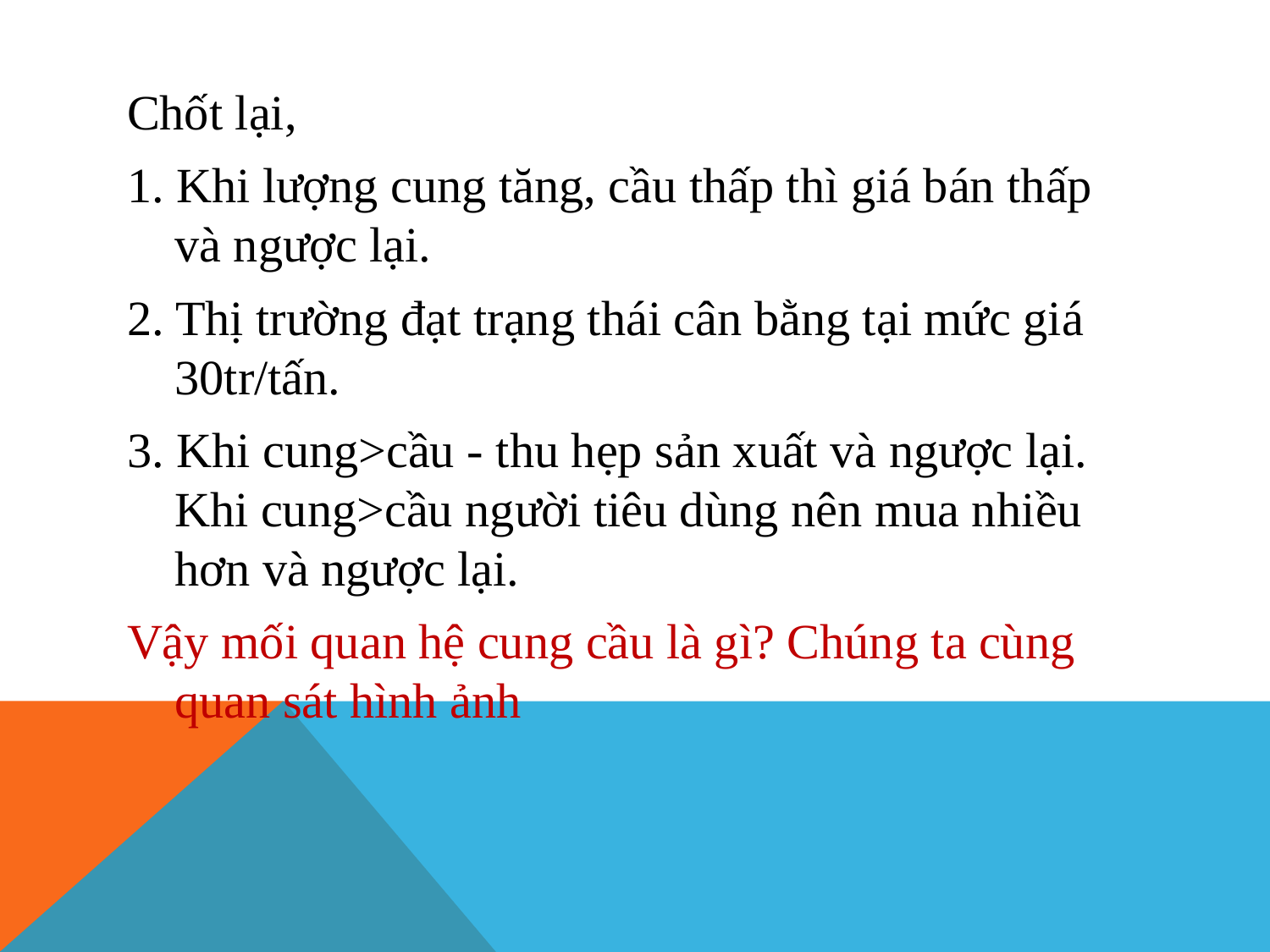

Chốt lại,
1. Khi lượng cung tăng, cầu thấp thì giá bán thấp và ngược lại.
2. Thị trường đạt trạng thái cân bằng tại mức giá 30tr/tấn.
3. Khi cung>cầu - thu hẹp sản xuất và ngược lại. Khi cung>cầu người tiêu dùng nên mua nhiều hơn và ngược lại.
Vậy mối quan hệ cung cầu là gì? Chúng ta cùng quan sát hình ảnh